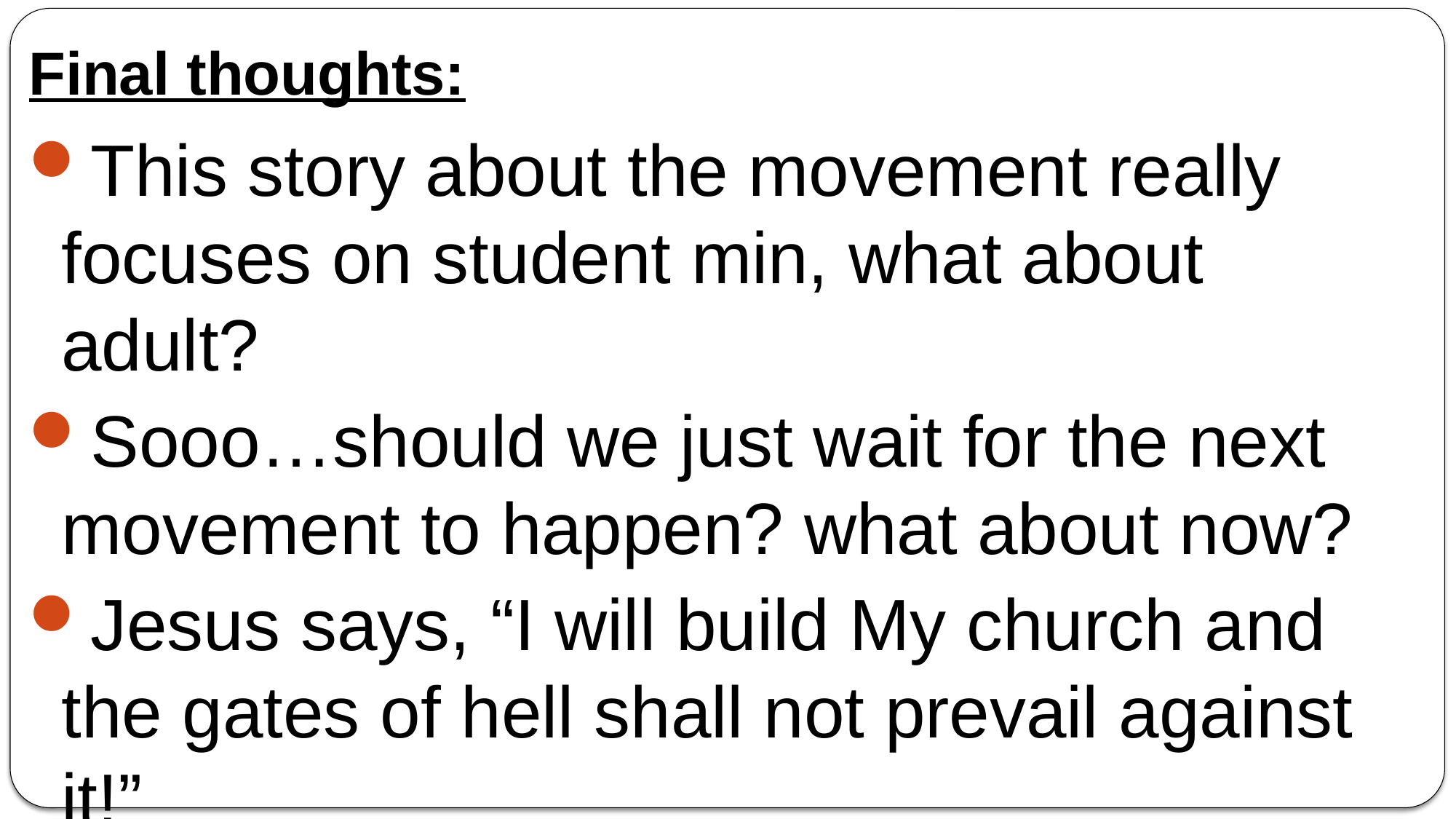

Final thoughts:
This story about the movement really focuses on student min, what about adult?
Sooo…should we just wait for the next movement to happen? what about now?
Jesus says, “I will build My church and the gates of hell shall not prevail against it!”